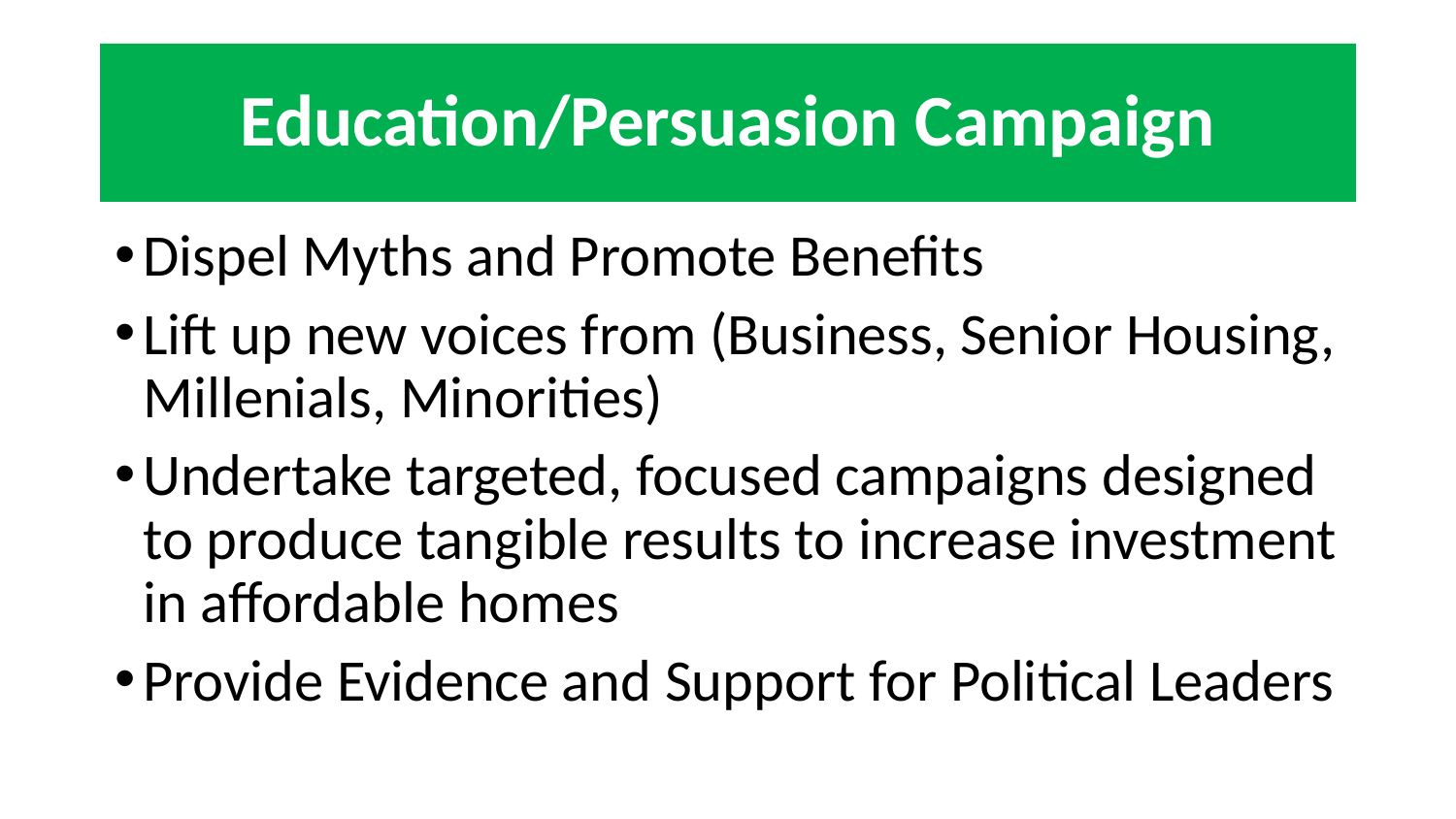

# Education/Persuasion Campaign
Dispel Myths and Promote Benefits
Lift up new voices from (Business, Senior Housing, Millenials, Minorities)
Undertake targeted, focused campaigns designed to produce tangible results to increase investment in affordable homes
Provide Evidence and Support for Political Leaders